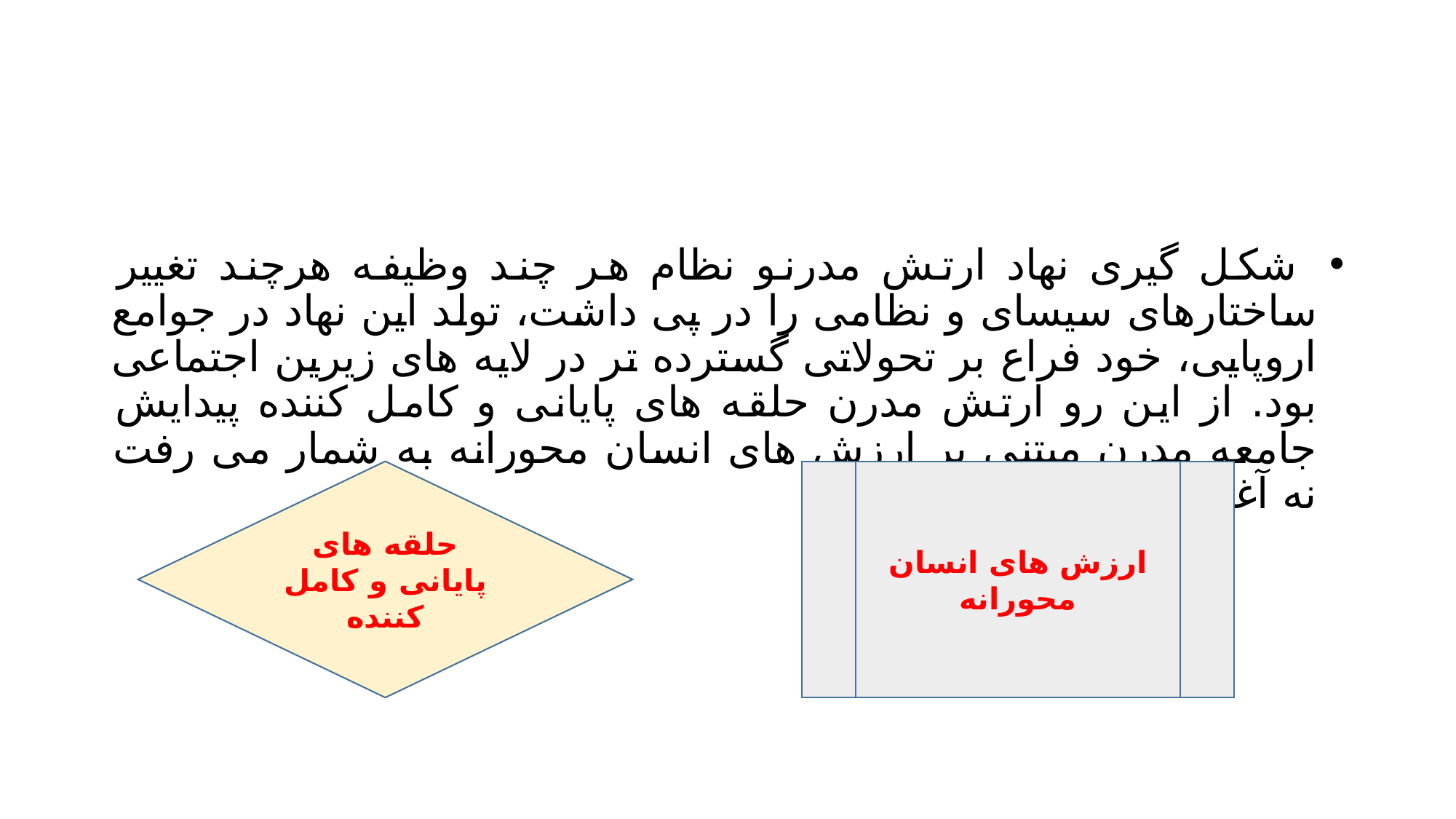

#
 شکل گیری نهاد ارتش مدرنو نظام هر چند وظیفه هرچند تغییر ساختارهای سیسای و نظامی را در پی داشت، تولد این نهاد در جوامع اروپایی، خود فراع بر تحولاتی گسترده تر در لایه های زیرین اجتماعی بود. از این رو ارتش مدرن حلقه های پایانی و کامل کننده پیدایش جامعه مدرن مبتنی بر ارزش های انسان محورانه به شمار می رفت نه آغاز گر آن.
حلقه های پایانی و کامل کننده
ارزش های انسان محورانه